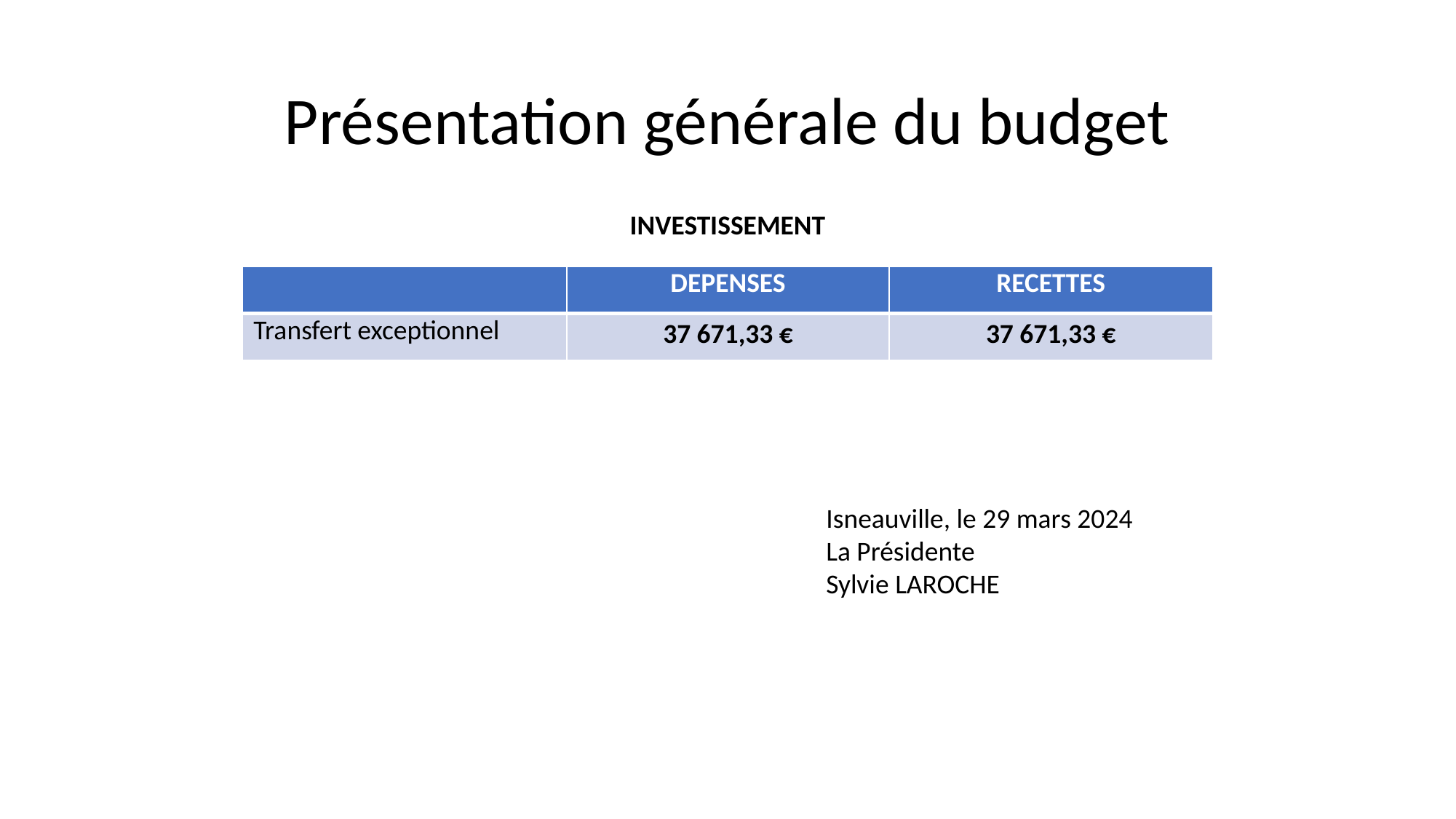

# Présentation générale du budget
INVESTISSEMENT
|  | DEPENSES | RECETTES |
| --- | --- | --- |
| Transfert exceptionnel | 37 671,33 € | 37 671,33 € |
Isneauville, le 29 mars 2024
La Présidente
Sylvie LAROCHE